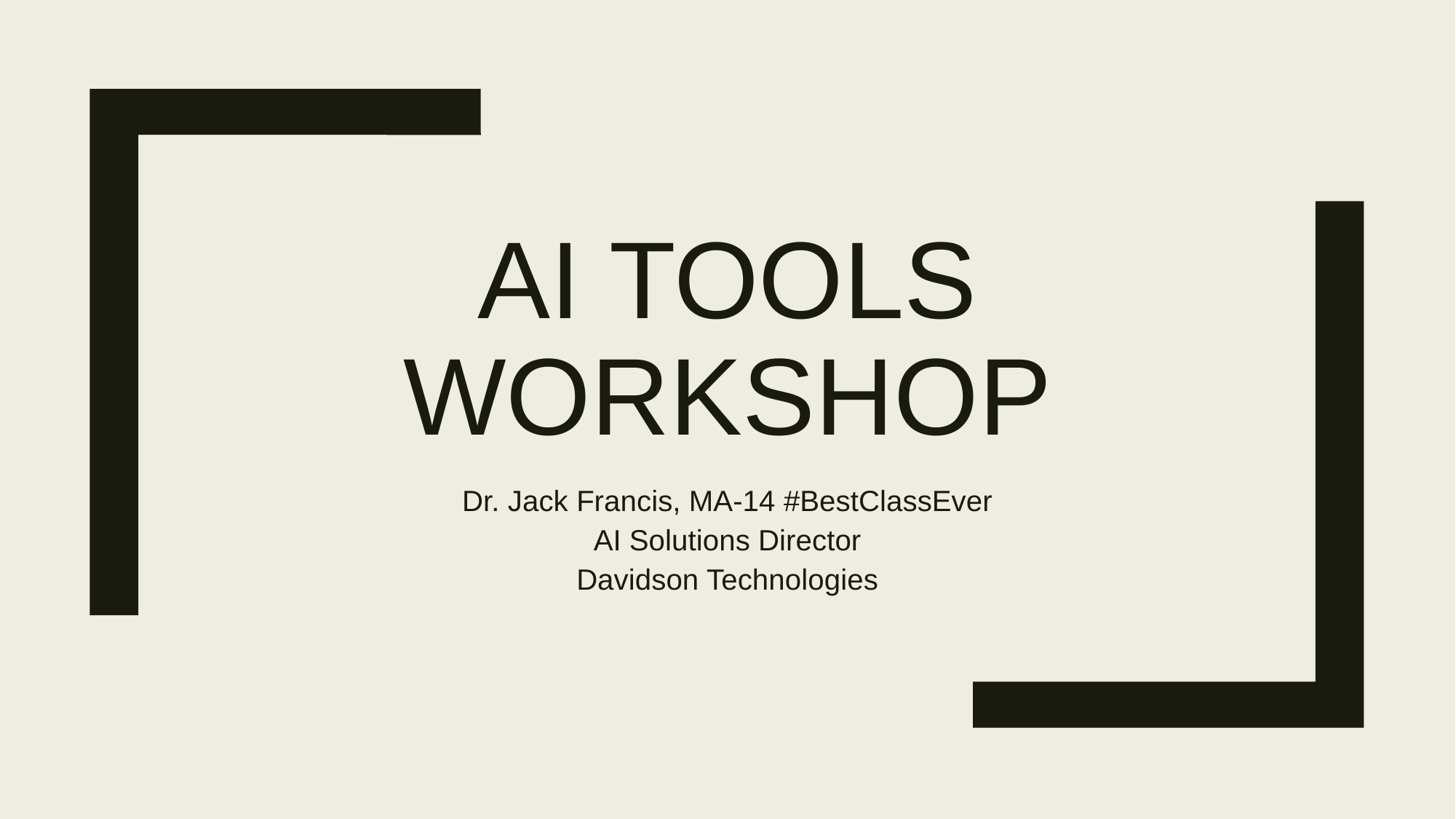

# AI Tools Workshop
Dr. Jack Francis, MA-14 #BestClassEver
AI Solutions Director
Davidson Technologies